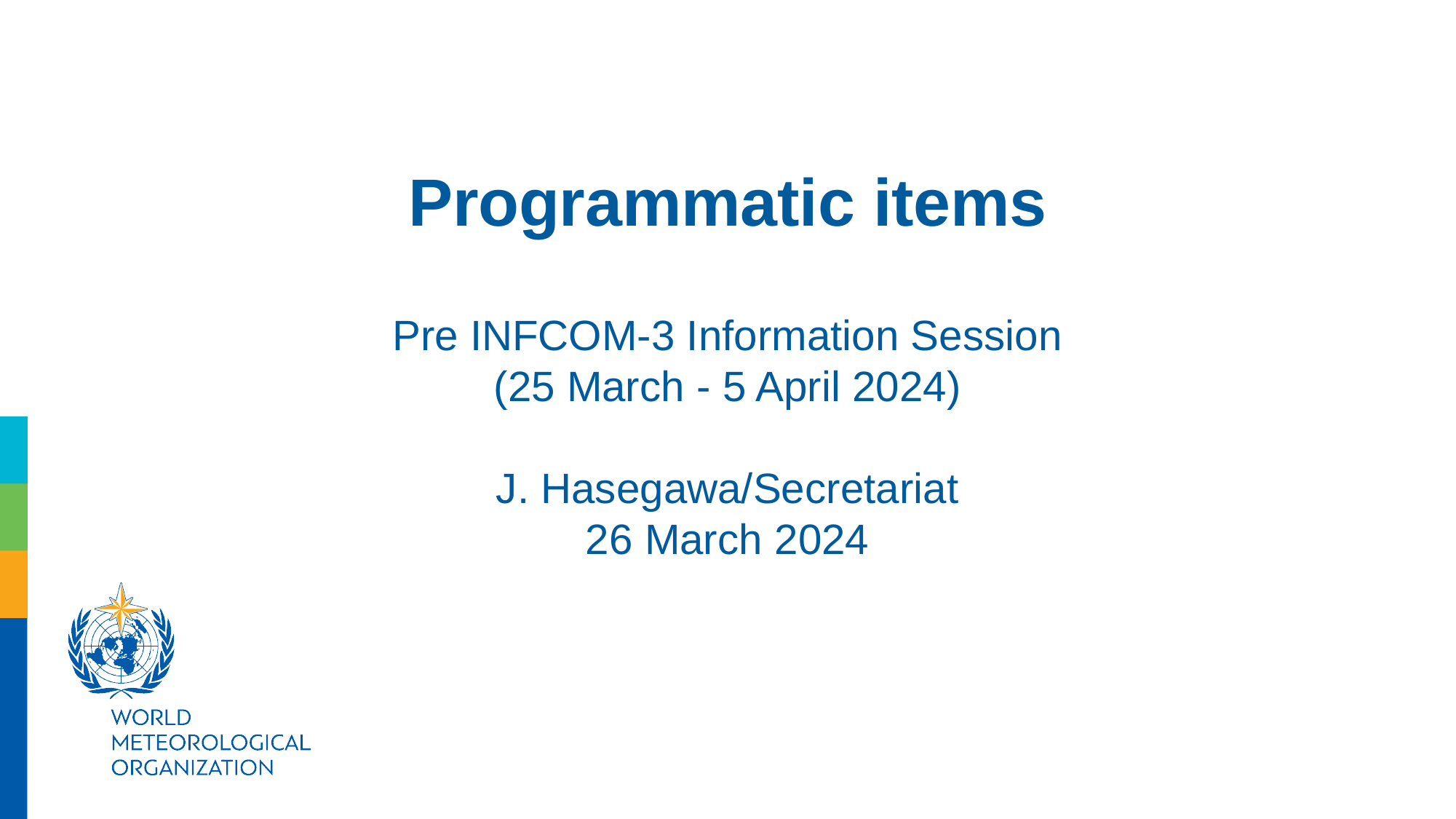

Programmatic items
Pre INFCOM-3 Information Session
(25 March - 5 April 2024)

J. Hasegawa/Secretariat
26 March 2024